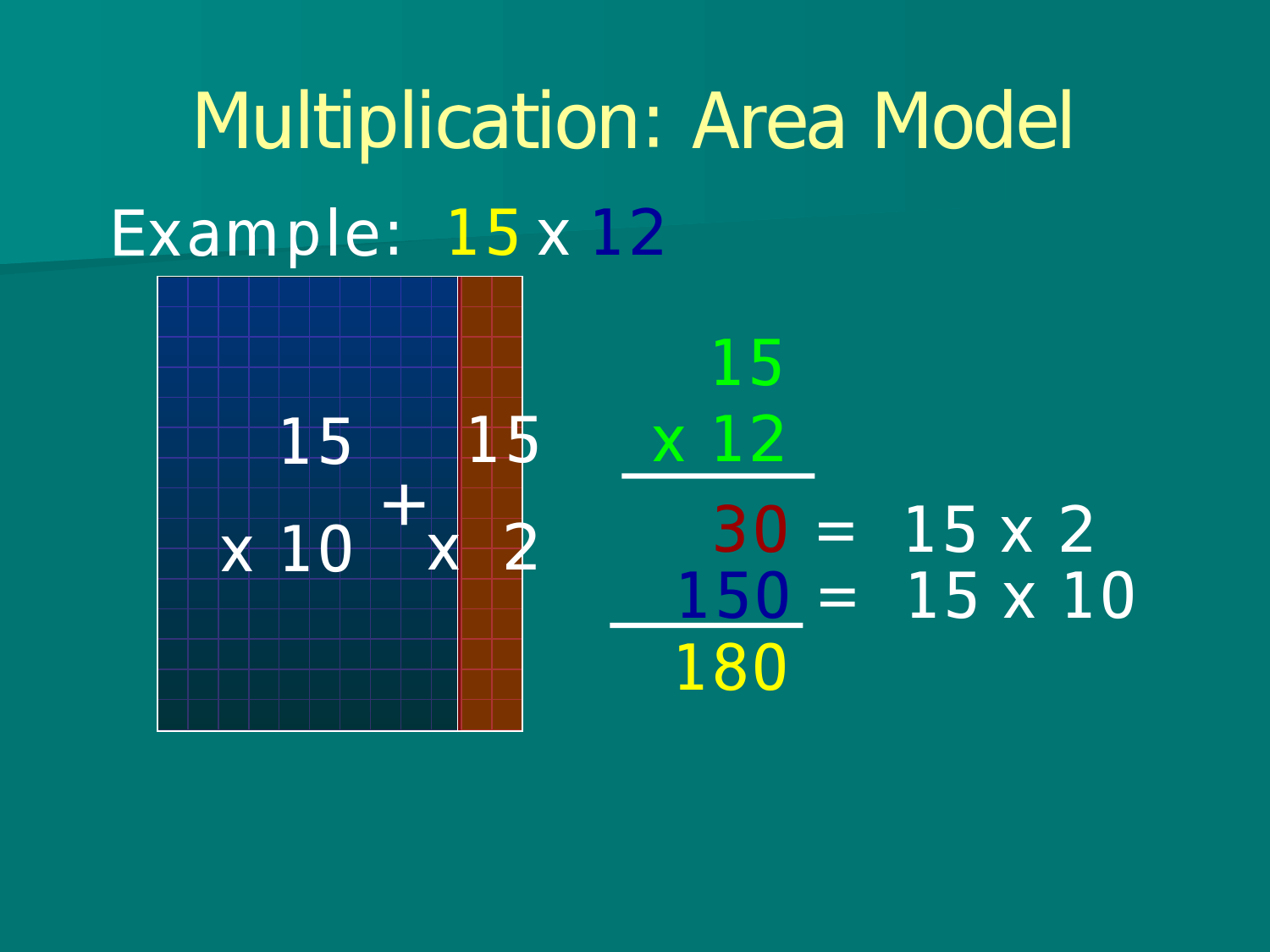

# Multiplication: Area Model
15
x 12
Example:

   15
x 12

   15
 x  2
   15
x 10
+
30 =  15 x 2
150 =  15 x 10

180